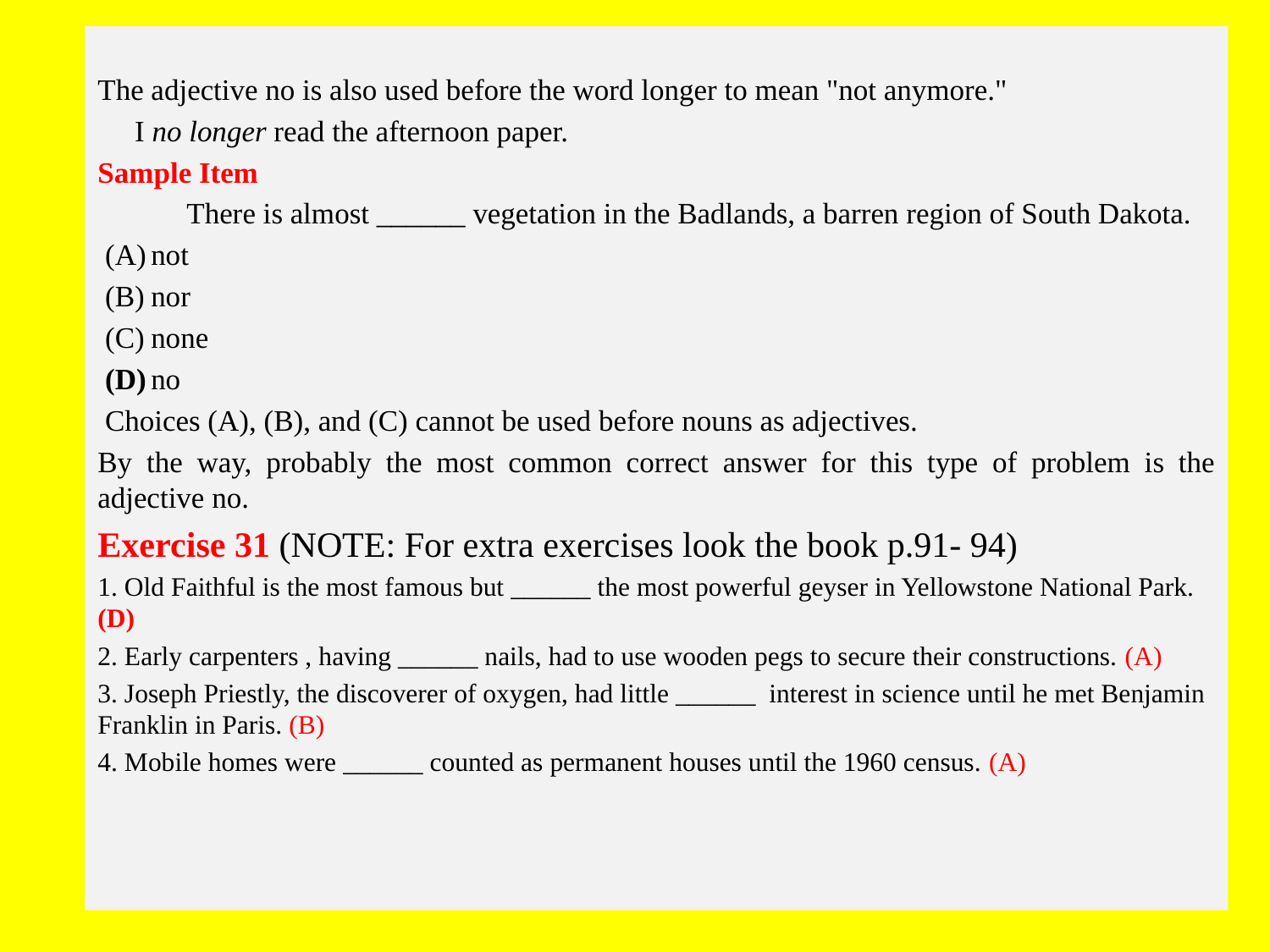

The adjective no is also used before the word longer to mean "not anymore."
     I no longer read the afternoon paper.
Sample Item
            There is almost ______ vegetation in the Badlands, a barren region of South Dakota.
 (A)	not
 (B)	nor
 (C)	none
 (D)	no
 Choices (A), (B), and (C) cannot be used before nouns as adjectives.
By the way, probably the most common correct answer for this type of problem is the adjective no.
Exercise 31 (NOTE: For extra exercises look the book p.91- 94)
1. Old Faithful is the most famous but ______ the most powerful geyser in Yellowstone National Park. (D)
2. Early carpenters , having ______ nails, had to use wooden pegs to secure their constructions. (A)
3. Joseph Priestly, the discoverer of oxygen, had little ______  interest in science until he met Benjamin Franklin in Paris. (B)
4. Mobile homes were ______ counted as permanent houses until the 1960 census. (A)